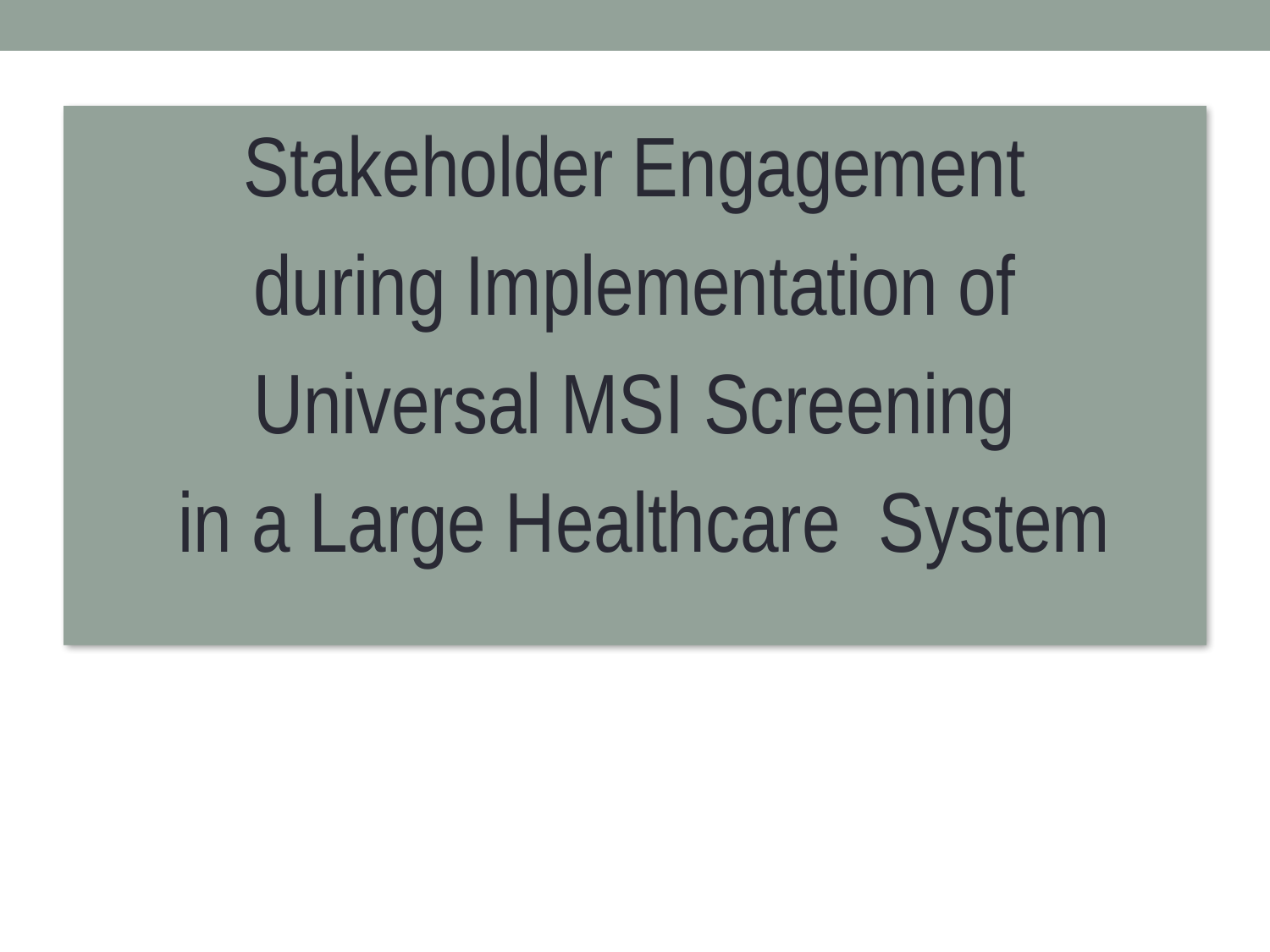

Stakeholder Engagement
during Implementation of
Universal MSI Screening
 in a Large Healthcare  System